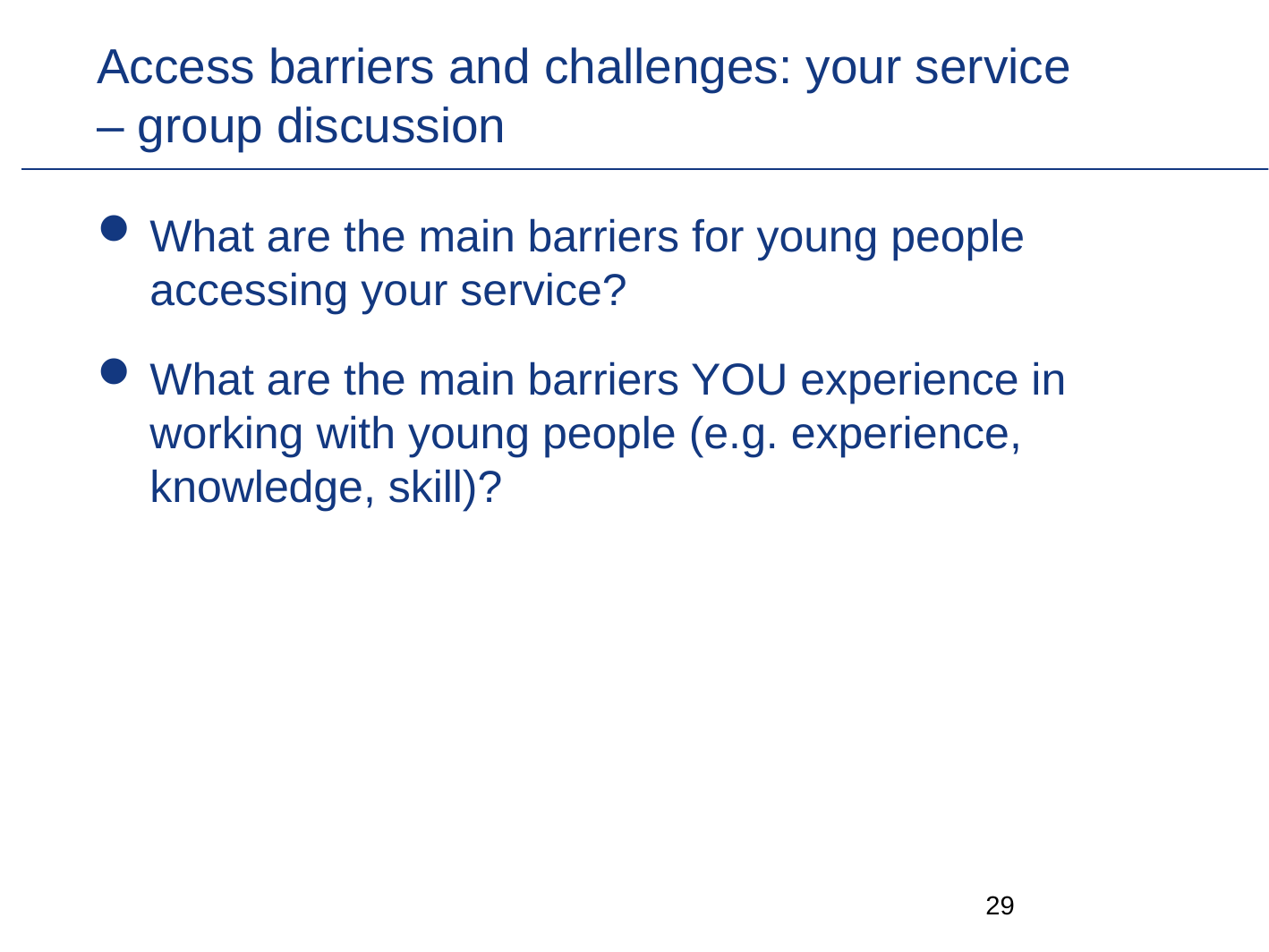

# Access barriers and challenges: your service – group discussion
What are the main barriers for young people accessing your service?
What are the main barriers YOU experience in working with young people (e.g. experience, knowledge, skill)?
29